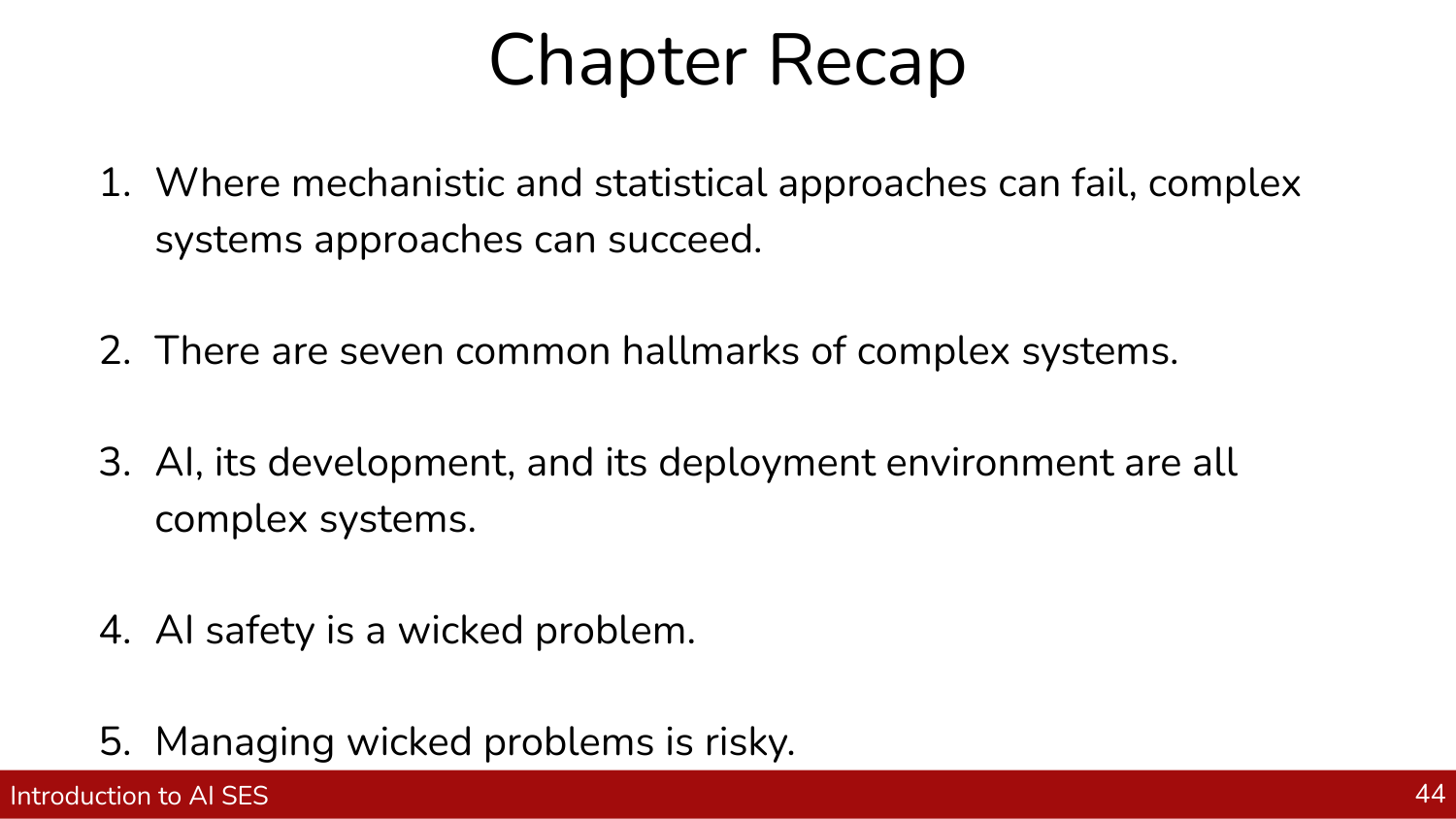

# Chapter Recap

Where mechanistic and statistical approaches can fail, complex systems approaches can succeed.

There are seven common hallmarks of complex systems.

AI, its development, and its deployment environment are all complex systems.

AI safety is a wicked problem.

Managing wicked problems is risky.
44
Introduction to AI SES